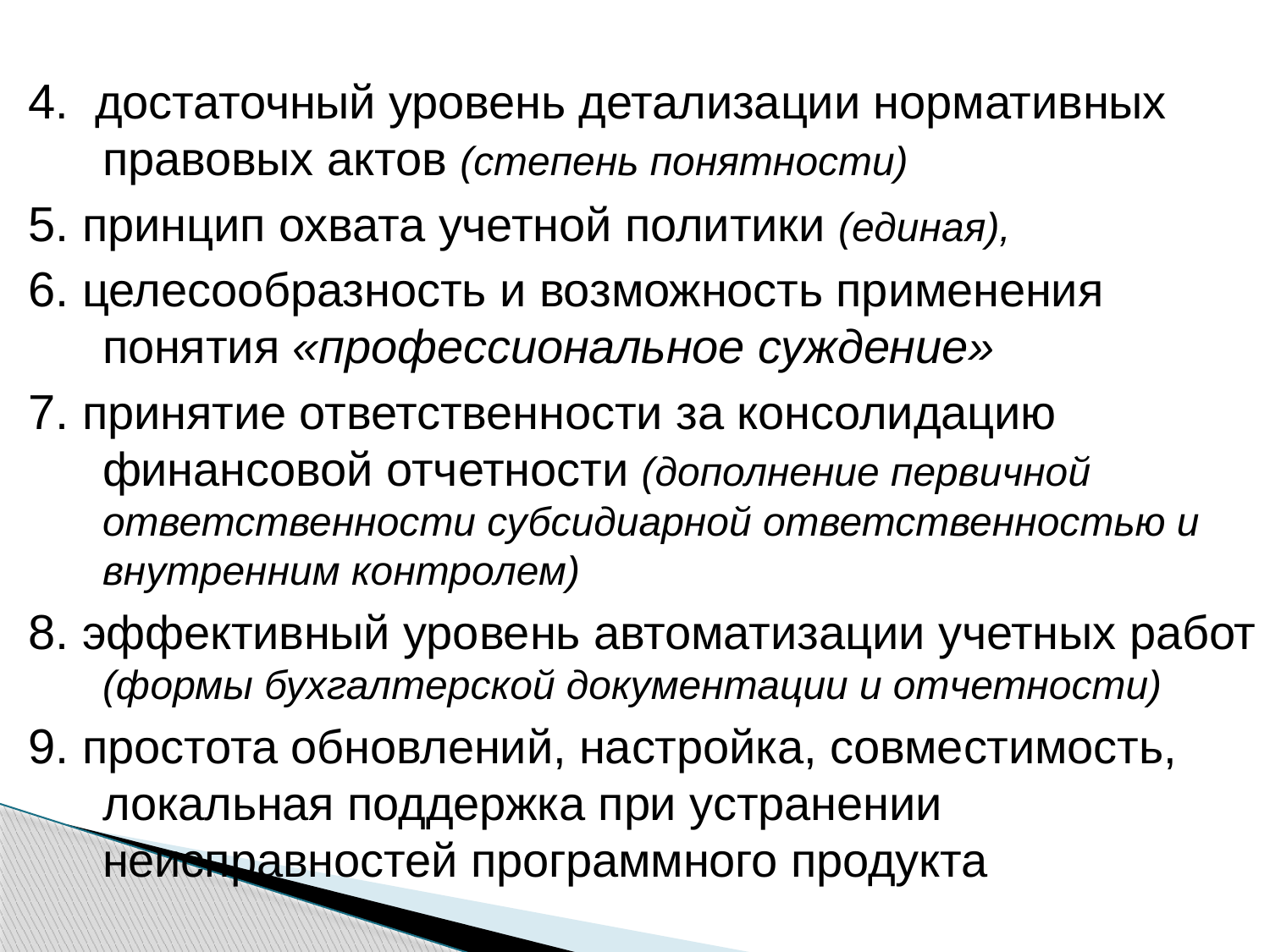

4.  достаточный уровень детализации нормативных правовых актов (степень понятности)
5. принцип охвата учетной политики (единая),
6. целесообразность и возможность применения понятия «профессиональное суждение»
7. принятие ответственности за консолидацию финансовой отчетности (дополнение первичной ответственности субсидиарной ответственностью и внутренним контролем)
8. эффективный уровень автоматизации учетных работ (формы бухгалтерской документации и отчетности)
9. простота обновлений, настройка, совместимость, локальная поддержка при устранении неисправностей программного продукта